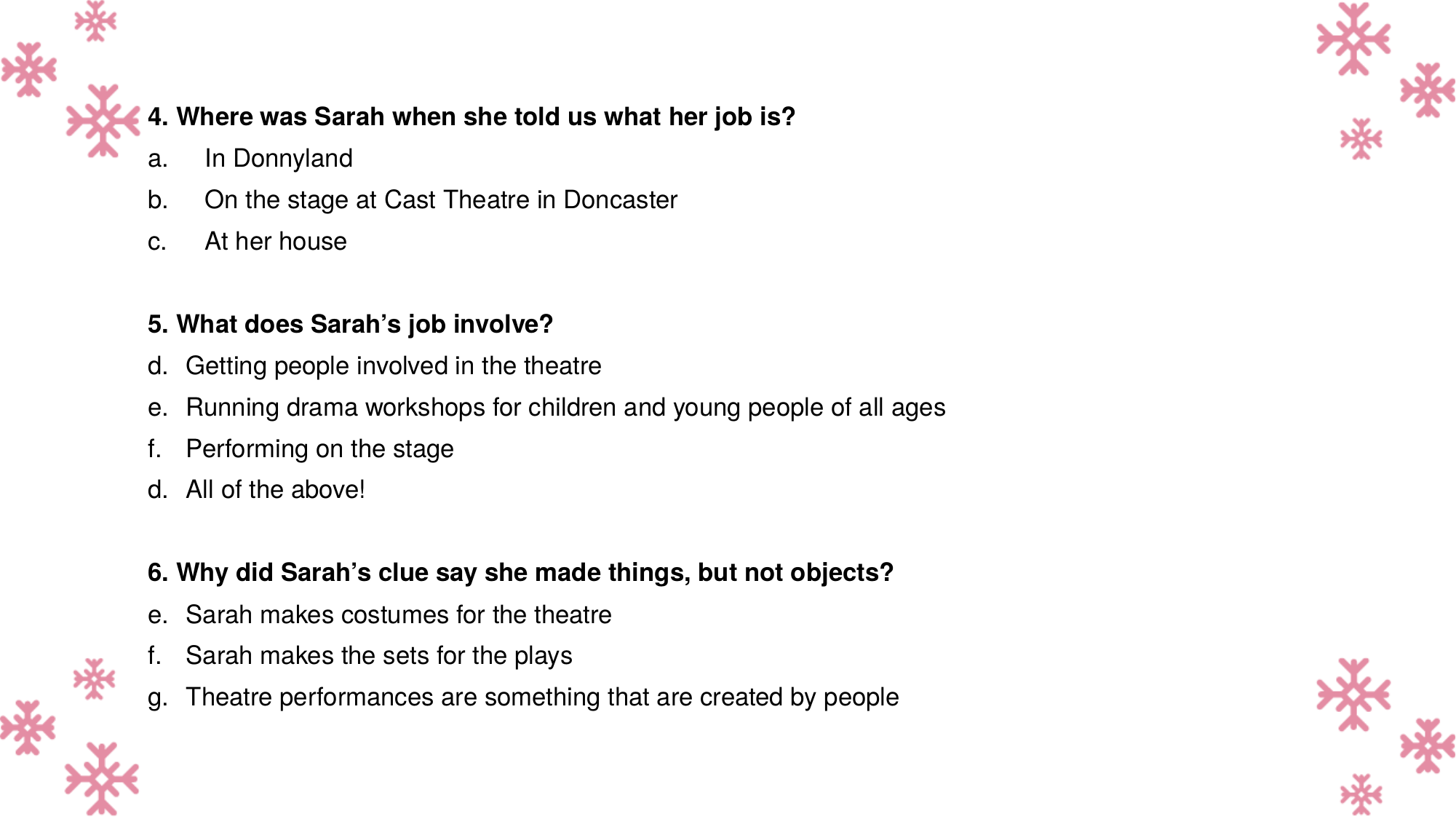

4. Where was Sarah when she told us what her job is?
In Donnyland
On the stage at Cast Theatre in Doncaster
At her house

5. What does Sarah’s job involve?
Getting people involved in the theatre
Running drama workshops for children and young people of all ages
Performing on the stage
All of the above!

6. Why did Sarah’s clue say she made things, but not objects?
Sarah makes costumes for the theatre
Sarah makes the sets for the plays
Theatre performances are something that are created by people